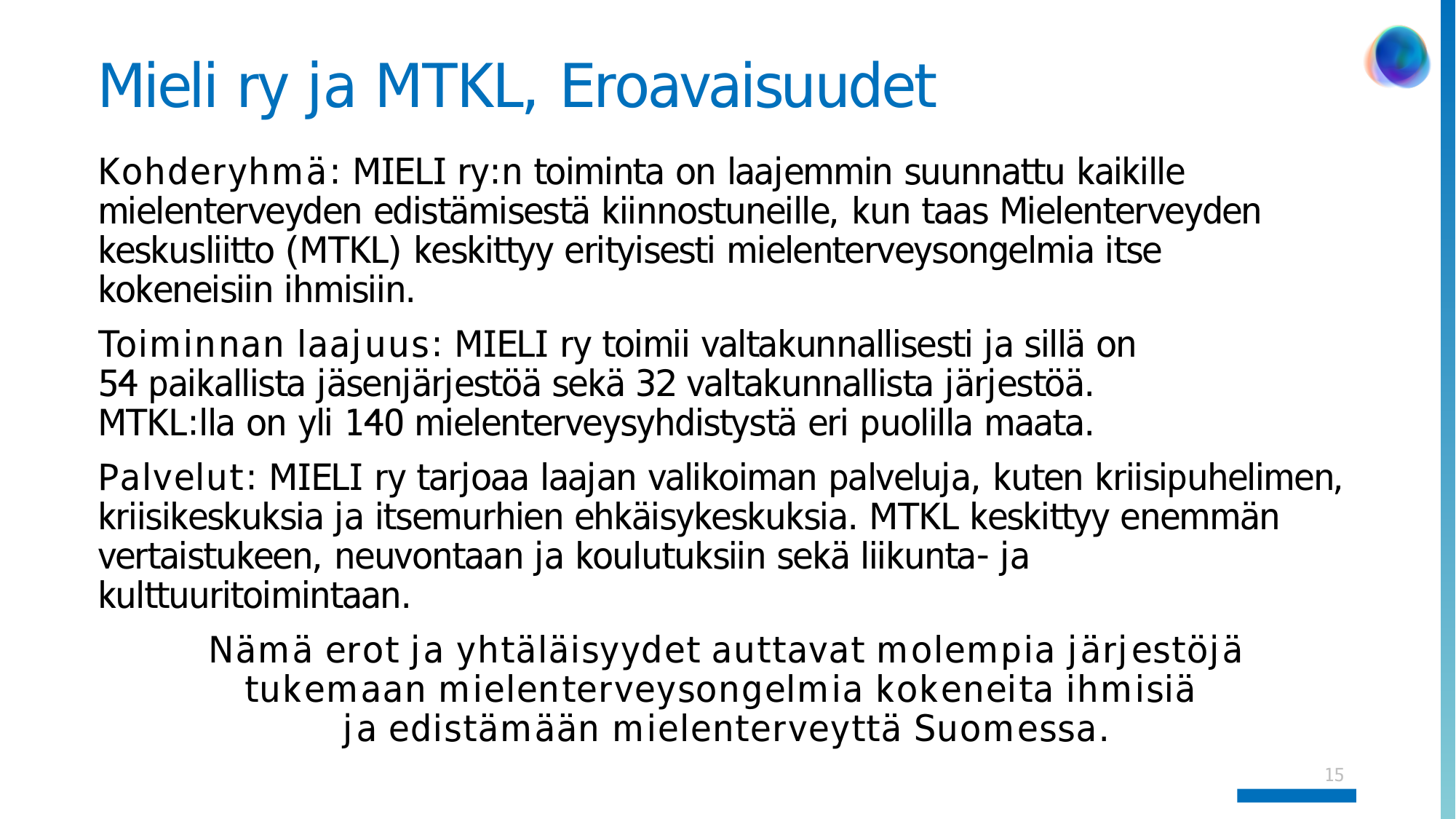

# Mieli ry ja MTKL, Eroavaisuudet
Kohderyhmä: MIELI ry:n toiminta on laajemmin suunnattu kaikille mielenterveyden edistämisestä kiinnostuneille, kun taas Mielenterveyden keskusliitto (MTKL) keskittyy erityisesti mielenterveysongelmia itse
kokeneisiin ihmisiin.
Toiminnan laajuus: MIELI ry toimii valtakunnallisesti ja sillä on
54 paikallista jäsenjärjestöä sekä 32 valtakunnallista järjestöä.
MTKL:lla on yli 140 mielenterveysyhdistystä eri puolilla maata.
Palvelut: MIELI ry tarjoaa laajan valikoiman palveluja, kuten kriisipuhelimen, kriisikeskuksia ja itsemurhien ehkäisykeskuksia. MTKL keskittyy enemmän vertaistukeen, neuvontaan ja koulutuksiin sekä liikunta- ja kulttuuritoimintaan.
Nämä erot ja yhtäläisyydet auttavat molempia järjestöjä
tukemaan mielenterveysongelmia kokeneita ihmisiä
ja edistämään mielenterveyttä Suomessa.
15